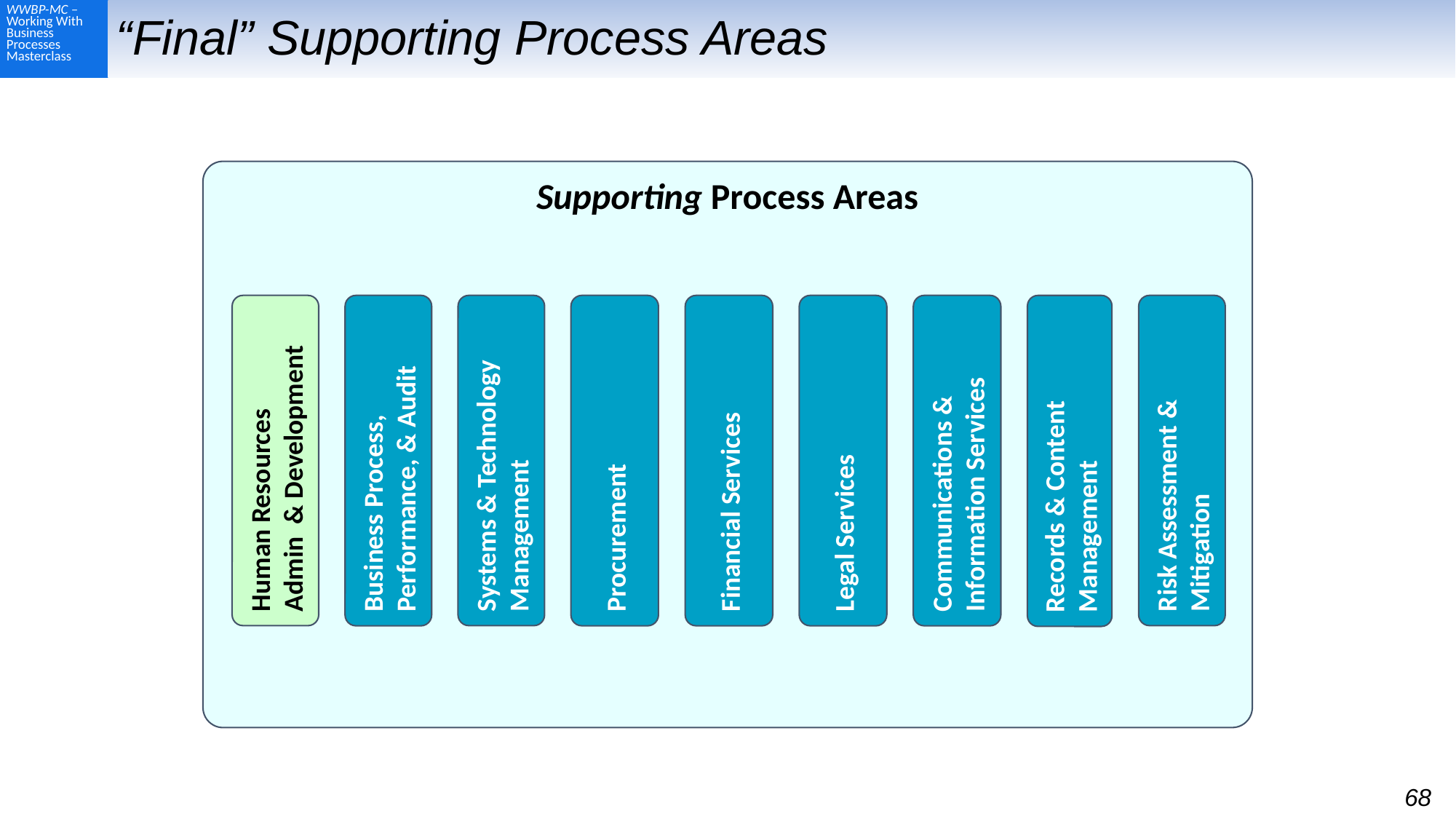

# “Final” Supporting Process Areas
Supporting Process Areas
Procurement
Financial Services
Legal Services
Communications & Information Services
Human Resources
Admin  & Development
Systems & Technology
Management
Risk Assessment & Mitigation
Business Process,  Performance, & Audit
Records & Content Management